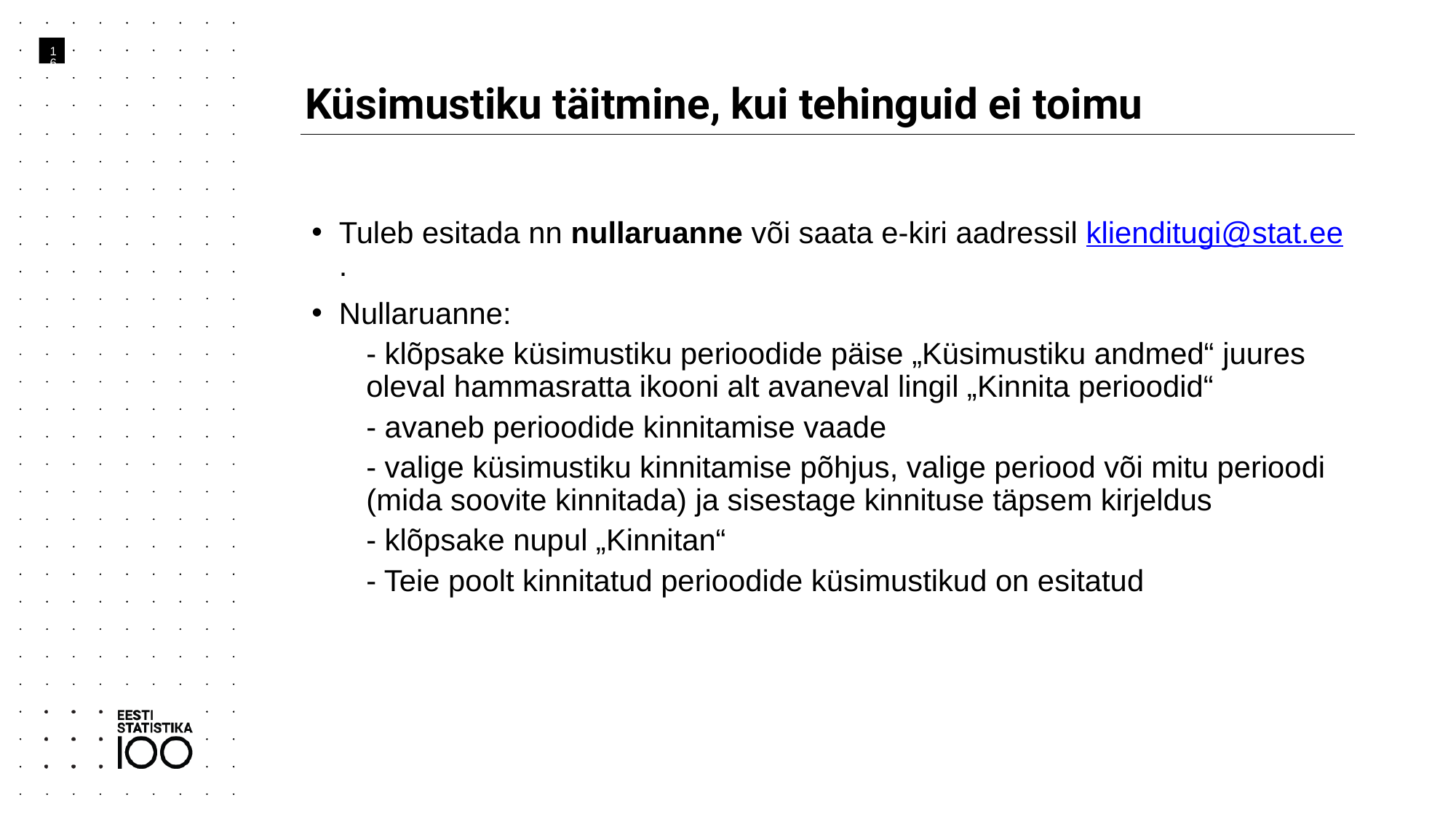

# Küsimustiku täitmine, kui tehinguid ei toimu
16
Tuleb esitada nn nullaruanne või saata e-kiri aadressil klienditugi@stat.ee.
Nullaruanne:
- klõpsake küsimustiku perioodide päise „Küsimustiku andmed“ juures oleval hammasratta ikooni alt avaneval lingil „Kinnita perioodid“
- avaneb perioodide kinnitamise vaade
- valige küsimustiku kinnitamise põhjus, valige periood või mitu perioodi (mida soovite kinnitada) ja sisestage kinnituse täpsem kirjeldus
- klõpsake nupul „Kinnitan“
- Teie poolt kinnitatud perioodide küsimustikud on esitatud